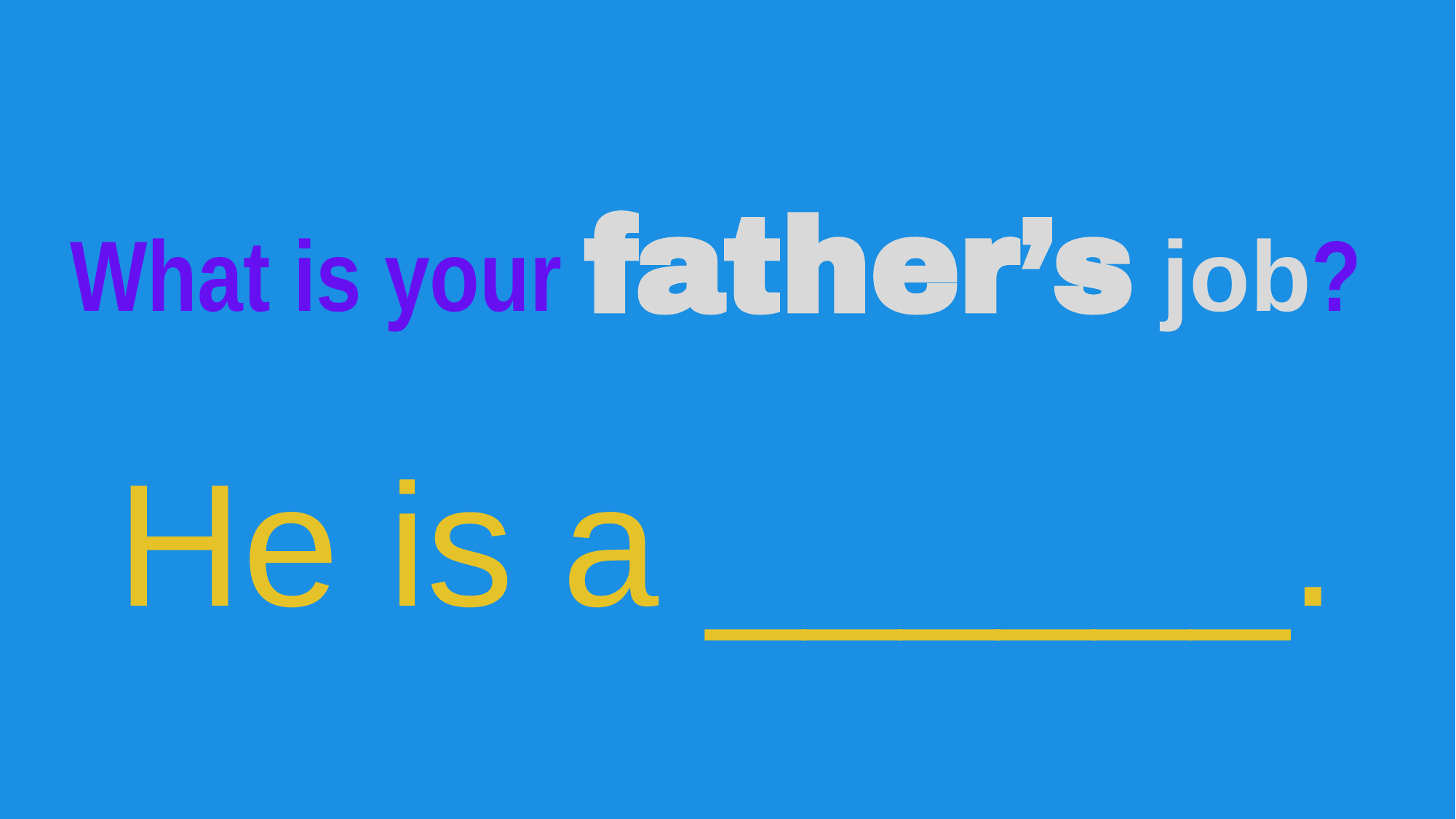

What is your father’s job?
He is a ______.